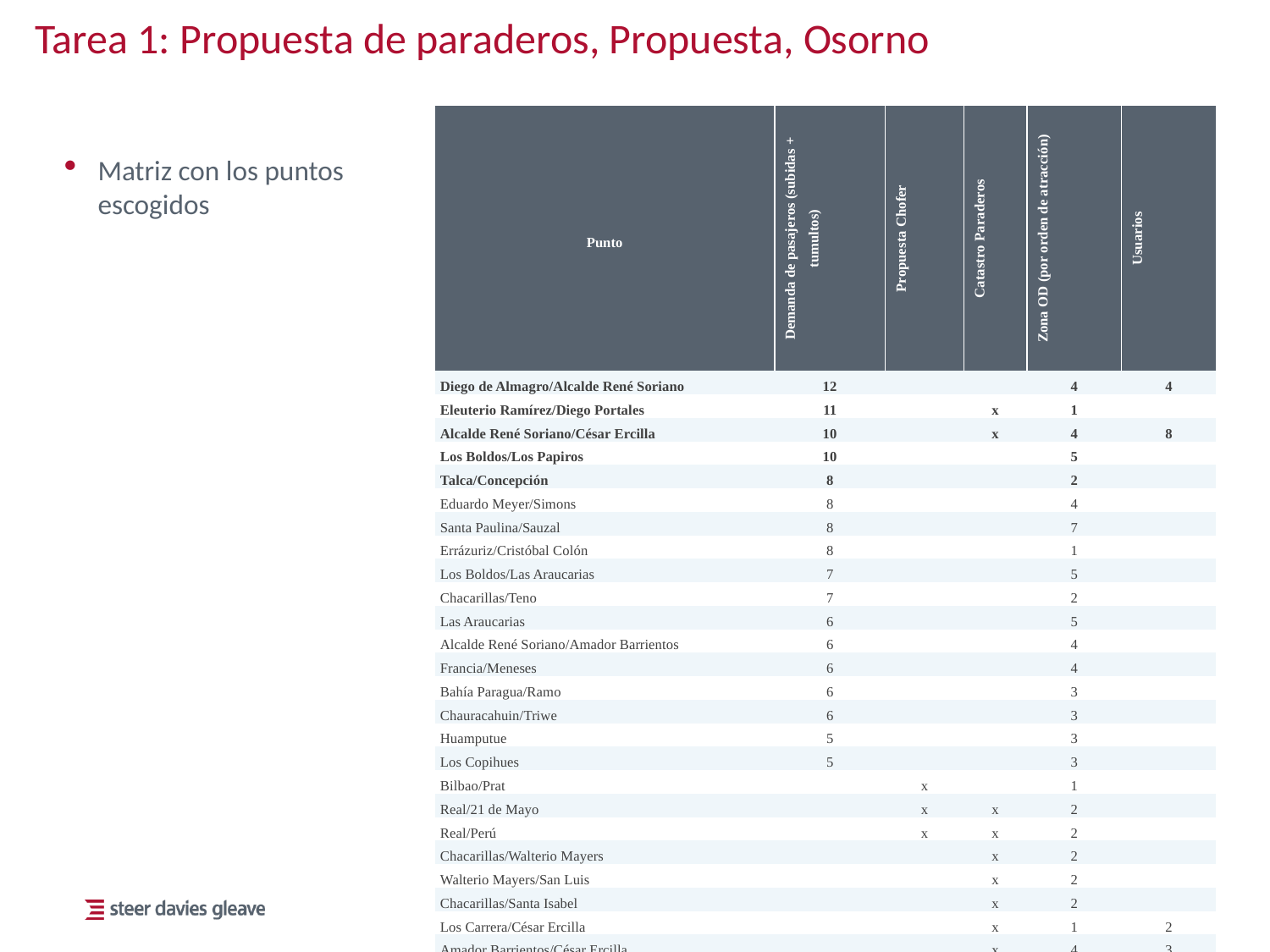

# Tarea 1: Propuesta de paraderos, Propuesta, Osorno
| Punto | Demanda de pasajeros (subidas + tumultos) | Propuesta Chofer | Catastro Paraderos | Zona OD (por orden de atracción) | Usuarios |
| --- | --- | --- | --- | --- | --- |
| Diego de Almagro/Alcalde René Soriano | 12 |  |  | 4 | 4 |
| Eleuterio Ramírez/Diego Portales | 11 |  | x | 1 |  |
| Alcalde René Soriano/César Ercilla | 10 |  | x | 4 | 8 |
| Los Boldos/Los Papiros | 10 |  |  | 5 |  |
| Talca/Concepción | 8 |  |  | 2 |  |
| Eduardo Meyer/Simons | 8 |  |  | 4 |  |
| Santa Paulina/Sauzal | 8 |  |  | 7 |  |
| Errázuriz/Cristóbal Colón | 8 |  |  | 1 |  |
| Los Boldos/Las Araucarias | 7 |  |  | 5 |  |
| Chacarillas/Teno | 7 |  |  | 2 |  |
| Las Araucarias | 6 |  |  | 5 |  |
| Alcalde René Soriano/Amador Barrientos | 6 |  |  | 4 |  |
| Francia/Meneses | 6 |  |  | 4 |  |
| Bahía Paragua/Ramo | 6 |  |  | 3 |  |
| Chauracahuin/Triwe | 6 |  |  | 3 |  |
| Huamputue | 5 |  |  | 3 |  |
| Los Copihues | 5 |  |  | 3 |  |
| Bilbao/Prat |  | x |  | 1 |  |
| Real/21 de Mayo |  | x | x | 2 |  |
| Real/Perú |  | x | x | 2 |  |
| Chacarillas/Walterio Mayers |  |  | x | 2 |  |
| Walterio Mayers/San Luis |  |  | x | 2 |  |
| Chacarillas/Santa Isabel |  |  | x | 2 |  |
| Los Carrera/César Ercilla |  |  | x | 1 | 2 |
| Amador Barrientos/César Ercilla |  |  | x | 4 | 3 |
| Real/Perú |  | x |  | 2 |  |
| Real/21 de Mayo |  | x |  | 2 |  |
| Chacarillas/Chauracahuín |  | x |  | 2 |  |
| Chacarillas/Real |  | x |  | 2 |  |
Matriz con los puntos escogidos

Presentación informe final
25 de abril del 2016
31